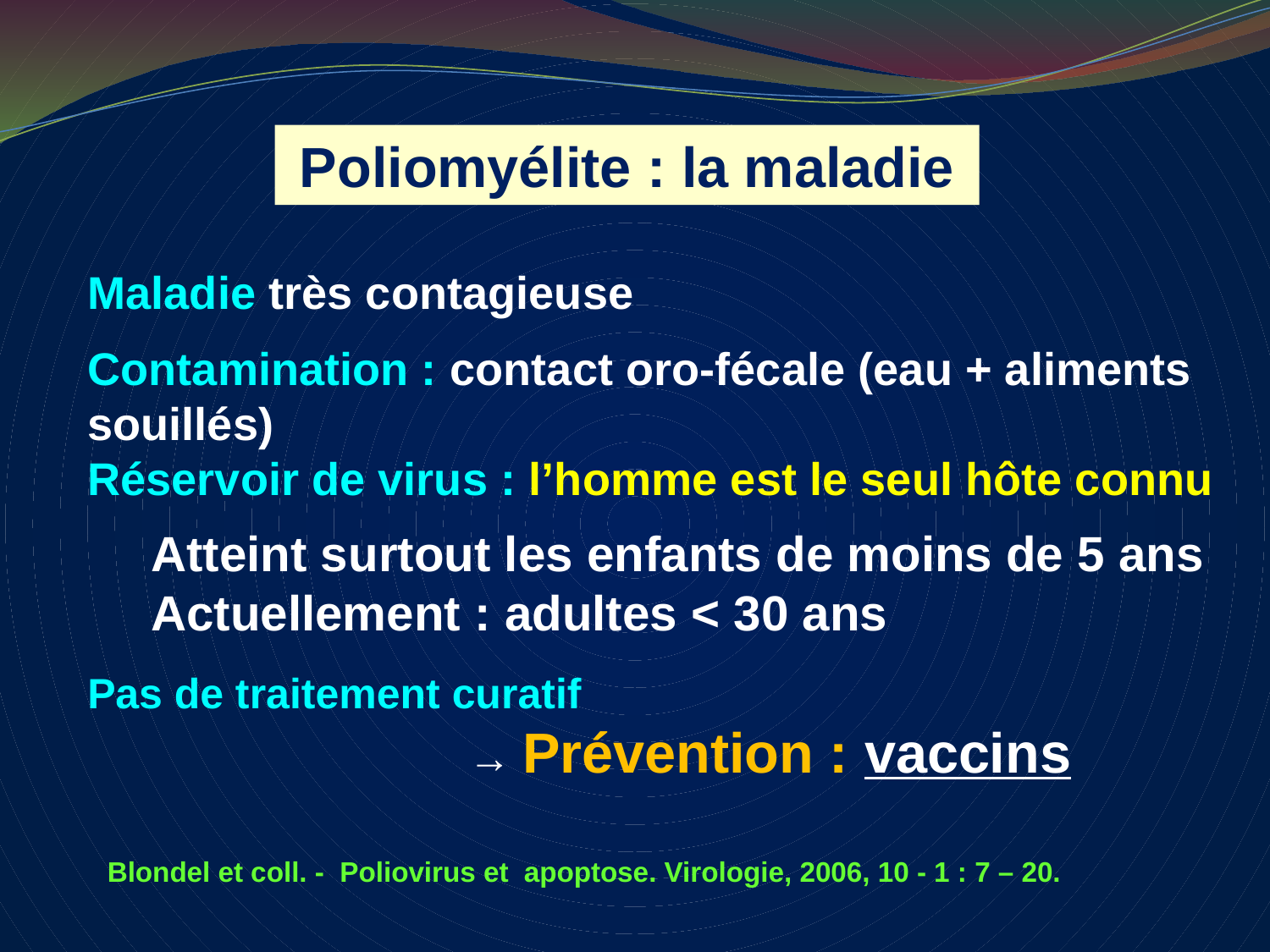

Poliomyélite : la maladie

Maladie très contagieuse

Contamination : contact oro-fécale (eau + aliments souillés)
Réservoir de virus : l’homme est le seul hôte connu

Atteint surtout les enfants de moins de 5 ans Actuellement : adultes < 30 ans

Pas de traitement curatif
			→ Prévention : vaccins
Blondel et coll. -  Poliovirus et  apoptose. Virologie, 2006, 10 - 1 : 7 – 20.